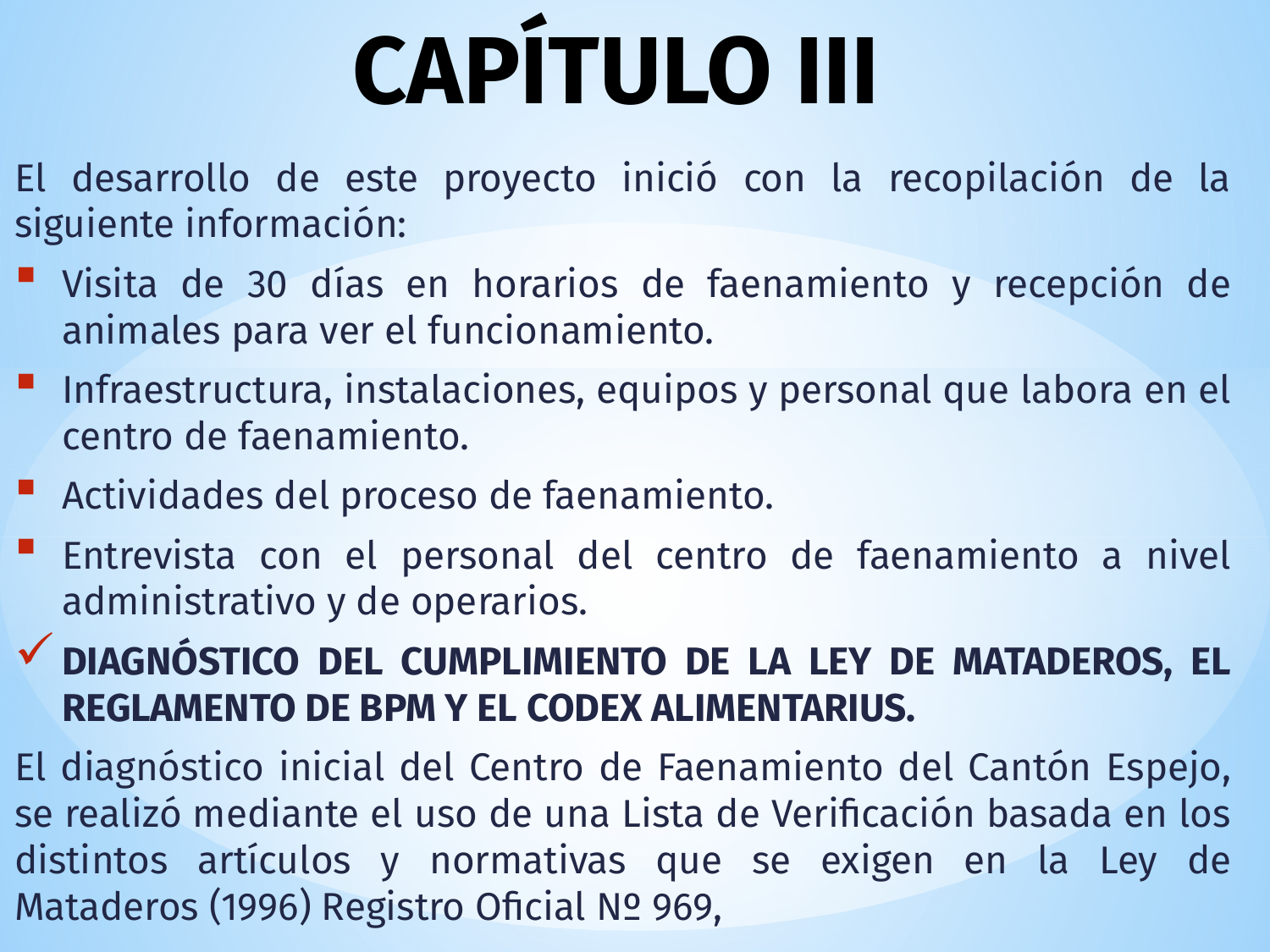

# CAPÍTULO III
El desarrollo de este proyecto inició con la recopilación de la siguiente información:
Visita de 30 días en horarios de faenamiento y recepción de animales para ver el funcionamiento.
Infraestructura, instalaciones, equipos y personal que labora en el centro de faenamiento.
Actividades del proceso de faenamiento.
Entrevista con el personal del centro de faenamiento a nivel administrativo y de operarios.
DIAGNÓSTICO DEL CUMPLIMIENTO DE LA LEY DE MATADEROS, EL REGLAMENTO DE BPM Y EL CODEX ALIMENTARIUS.
El diagnóstico inicial del Centro de Faenamiento del Cantón Espejo, se realizó mediante el uso de una Lista de Verificación basada en los distintos artículos y normativas que se exigen en la Ley de Mataderos (1996) Registro Oficial Nº 969,